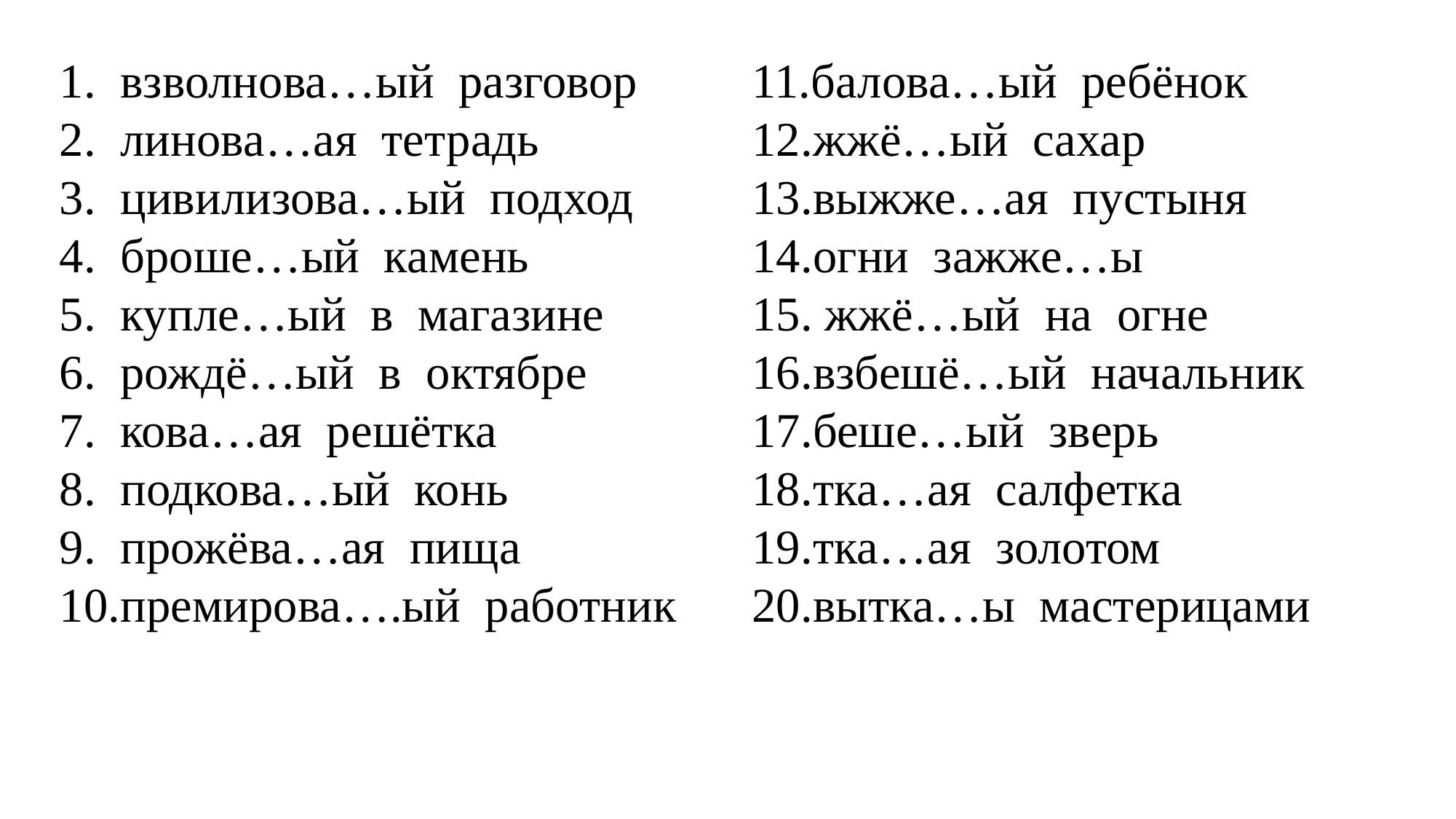

1.  взволнова…ый  разговор
2.  линова…ая  тетрадь
3.  цивилизова…ый  подход
4.  броше…ый  камень
5.  купле…ый  в  магазине
6.  рождё…ый  в  октябре
7.  кова…ая  решётка
8.  подкова…ый  конь
9.  прожёва…ая  пища
10.премирова….ый  работник

11.балова…ый  ребёнок
12.жжё…ый  сахар
13.выжже…ая  пустыня
14.огни  зажже…ы
15. жжё…ый  на  огне
16.взбешё…ый  начальник
17.беше…ый  зверь
18.тка…ая  салфетка
19.тка…ая  золотом
20.вытка…ы  мастерицами